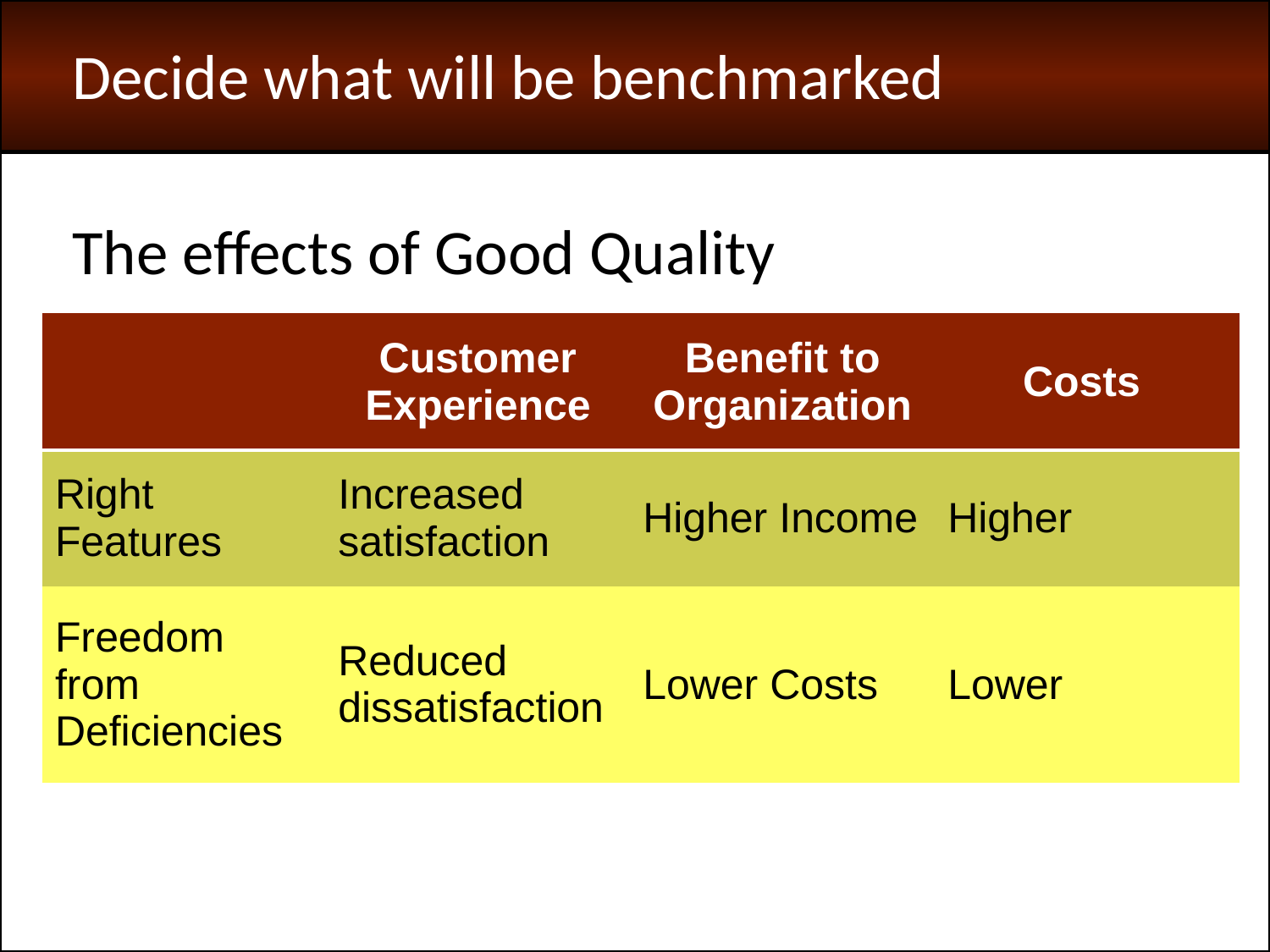

Decide what will be benchmarked
The effects of Good Quality
|  | Customer Experience | Benefit to Organization | Costs |
| --- | --- | --- | --- |
| Right Features | Increased satisfaction | Higher Income | Higher |
| Freedom from Deficiencies | Reduced dissatisfaction | Lower Costs | Lower |